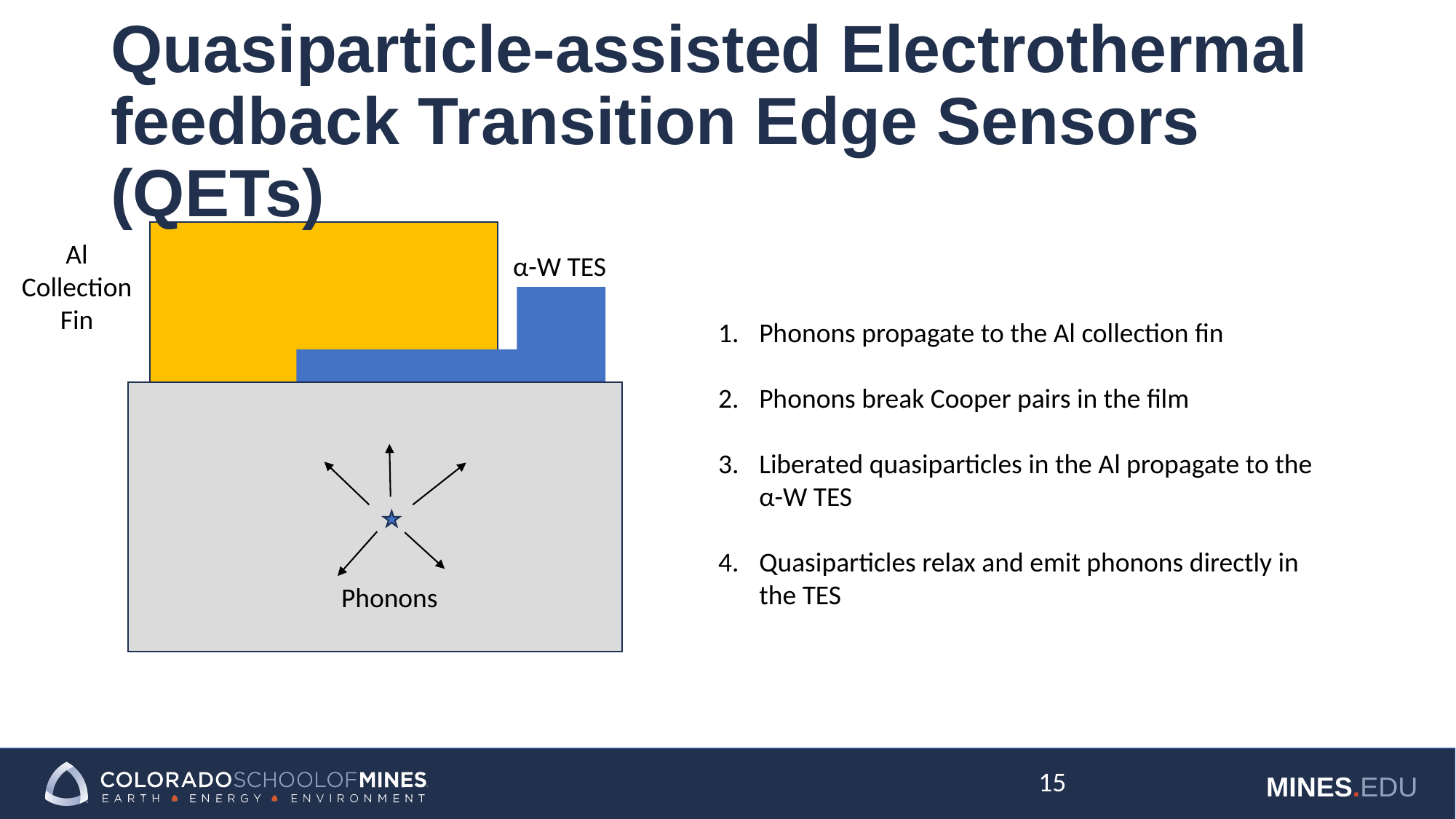

# Quasiparticle-assisted Electrothermal feedback Transition Edge Sensors (QETs)

Al Collection Fin
α-W TES

Phonons propagate to the Al collection fin

Phonons break Cooper pairs in the film

Liberated quasiparticles in the Al propagate to the α-W TES

Quasiparticles relax and emit phonons directly in the TES

Phonons
15